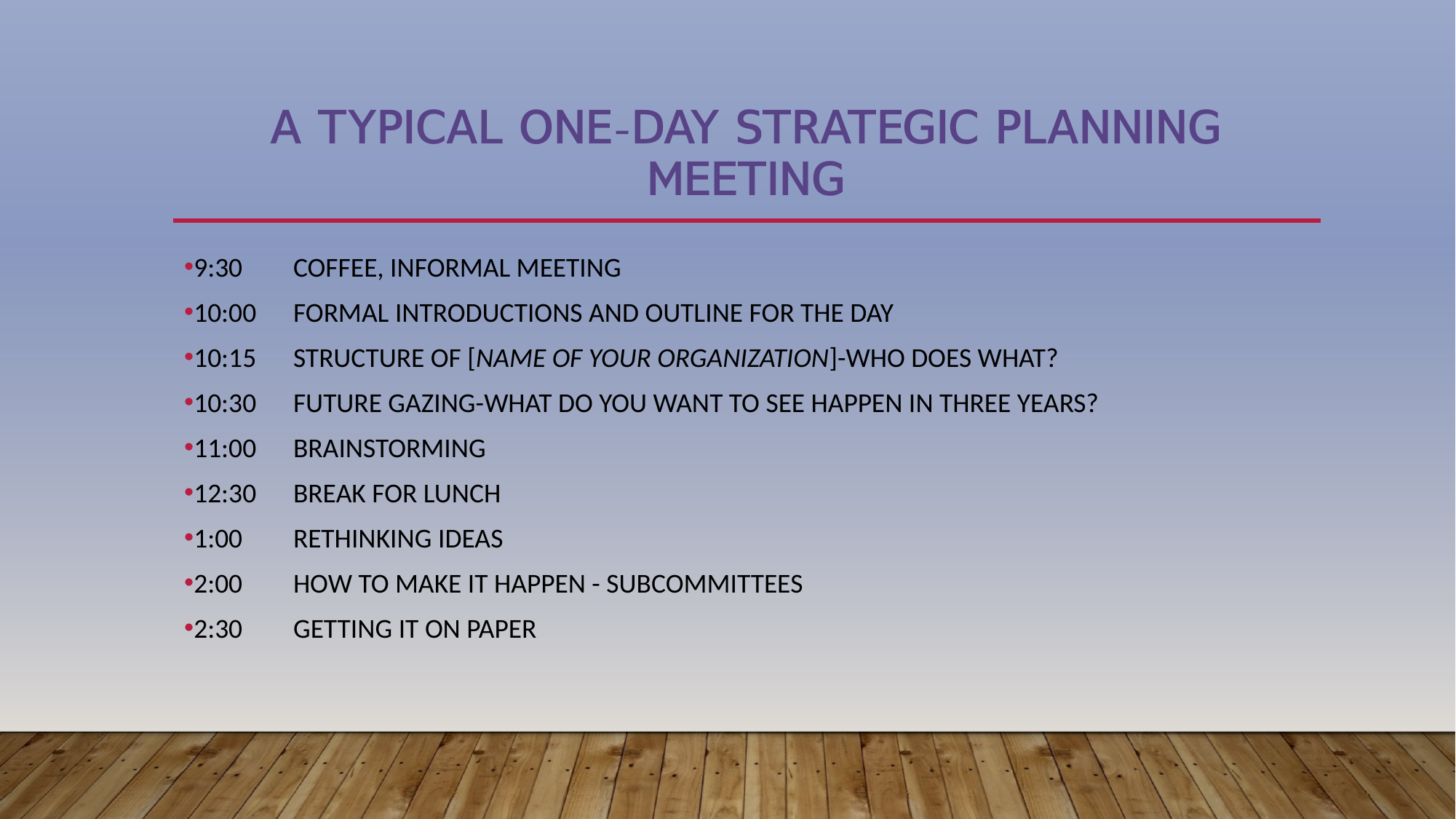

# A TYPICAL ONE-DAY STRATEGIC PLANNING MEETING
9:30	Coffee, informal meeting
10:00	formal introductions and outline for the day
10:15	structure of [NAME OF YOUR ORGANIZATION]-who does what?
10:30	future gazing-what do you want to see happen in three years?
11:00	brainstorming
12:30	Break for Lunch
1:00	rethinking ideas
2:00	how to make it happen - subcommittees
2:30	getting it on paper